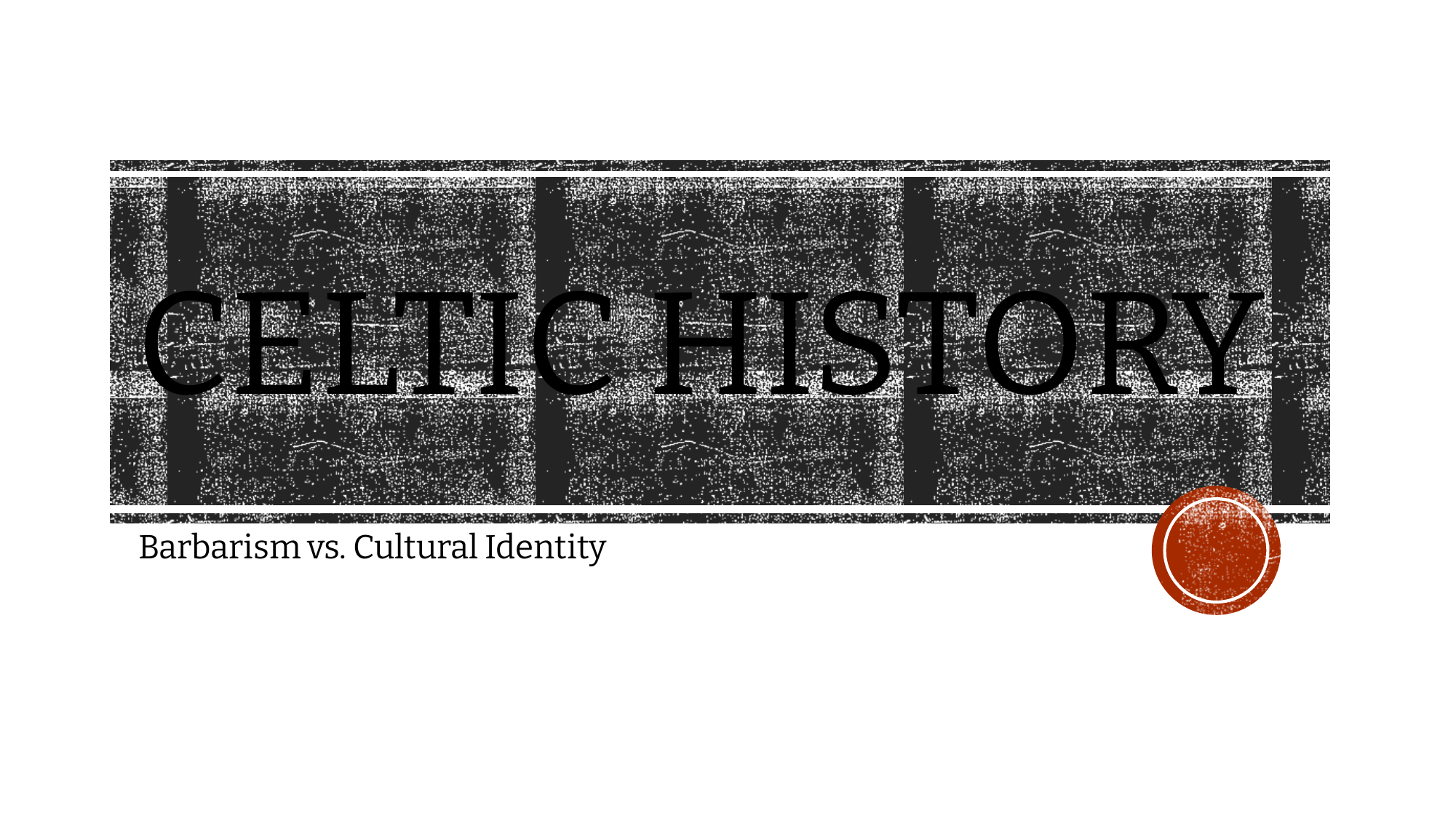

# Celtic History
Barbarism vs. Cultural Identity